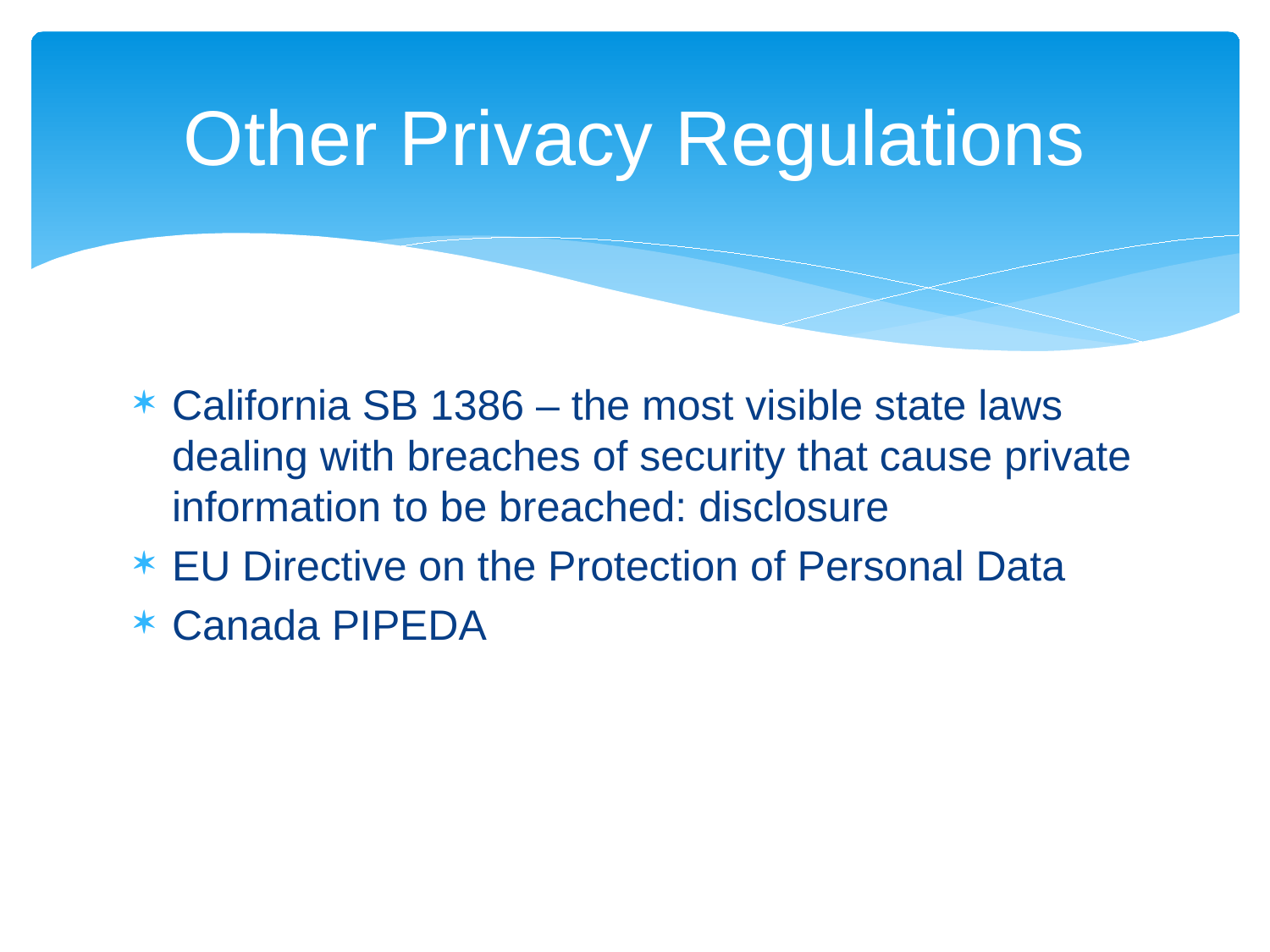

# Other Privacy Regulations
California SB 1386 – the most visible state laws dealing with breaches of security that cause private information to be breached: disclosure
EU Directive on the Protection of Personal Data
Canada PIPEDA